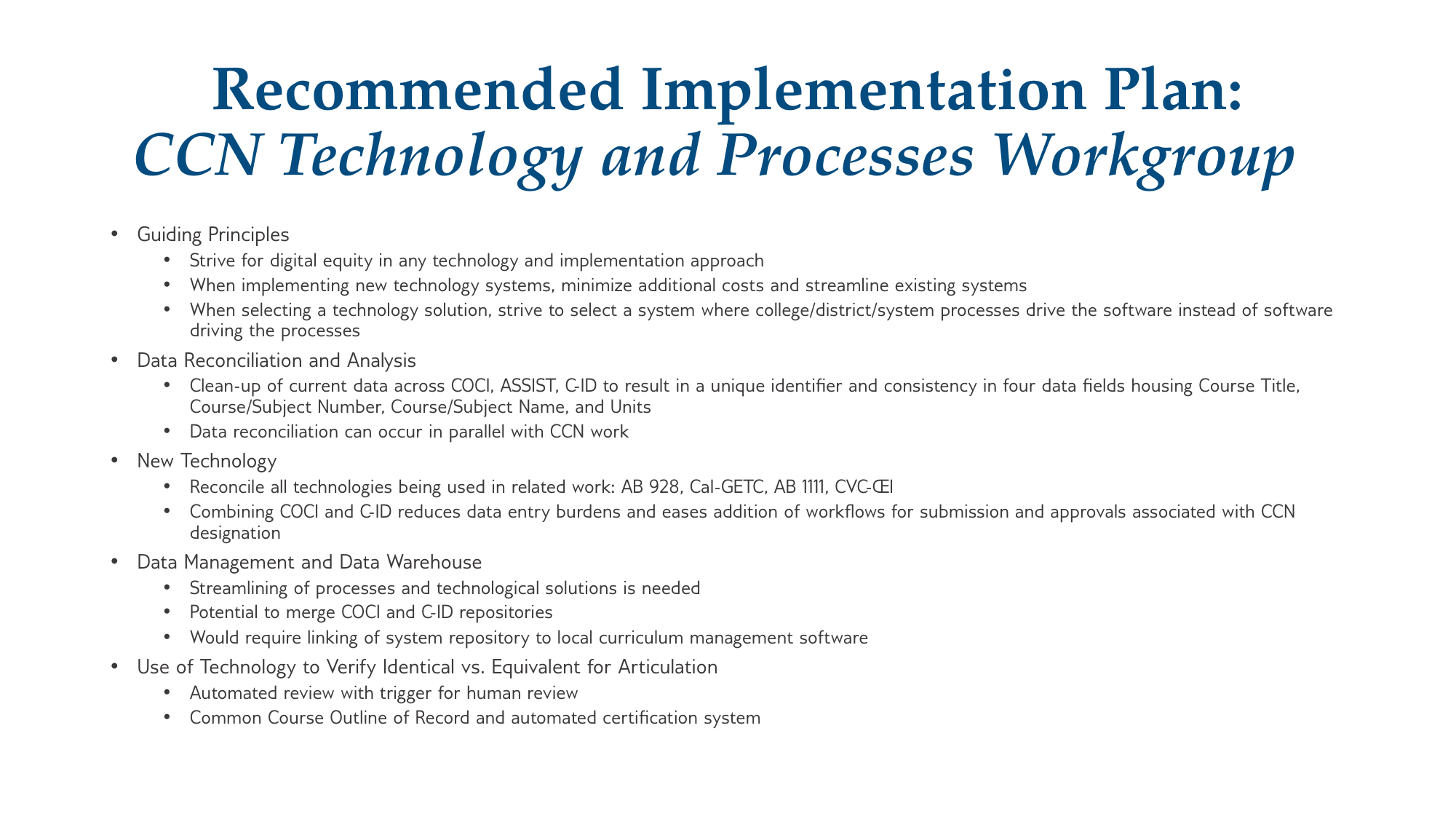

# Recommended Implementation Plan: CCN Technology and Processes Workgroup
Guiding Principles
Strive for digital equity in any technology and implementation approach
When implementing new technology systems, minimize additional costs and streamline existing systems
When selecting a technology solution, strive to select a system where college/district/system processes drive the software instead of software driving the processes
Data Reconciliation and Analysis
Clean-up of current data across COCI, ASSIST, C-ID to result in a unique identifier and consistency in four data fields housing Course Title, Course/Subject Number, Course/Subject Name, and Units
Data reconciliation can occur in parallel with CCN work
New Technology
Reconcile all technologies being used in related work: AB 928, Cal-GETC, AB 1111, CVC-OEI
Combining COCI and C-ID reduces data entry burdens and eases addition of workflows for submission and approvals associated with CCN designation
Data Management and Data Warehouse
Streamlining of processes and technological solutions is needed
Potential to merge COCI and C-ID repositories
Would require linking of system repository to local curriculum management software
Use of Technology to Verify Identical vs. Equivalent for Articulation
Automated review with trigger for human review
Common Course Outline of Record and automated certification system